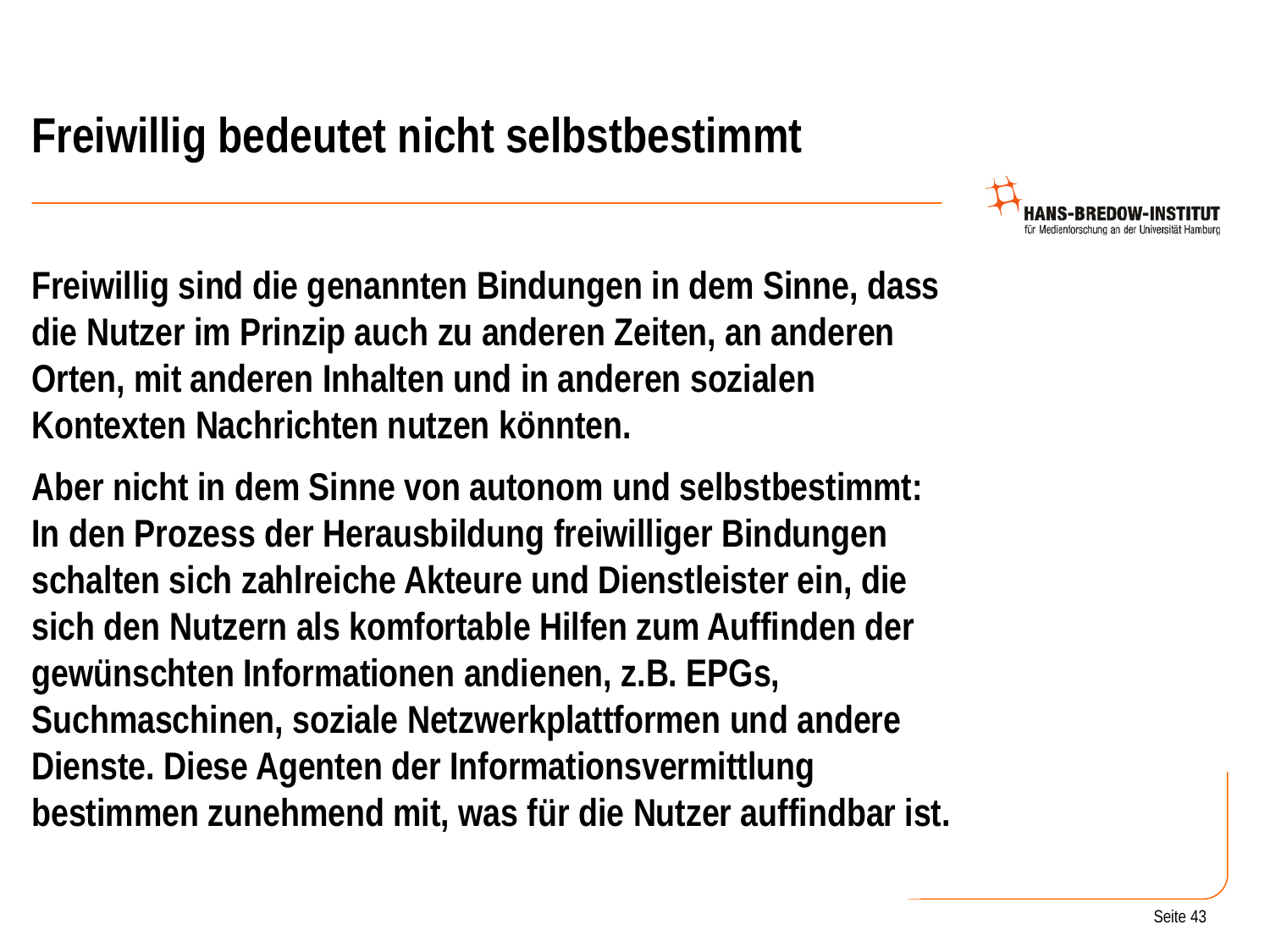

# Freiwillig bedeutet nicht selbstbestimmt
Freiwillig sind die genannten Bindungen in dem Sinne, dass die Nutzer im Prinzip auch zu anderen Zeiten, an anderen Orten, mit anderen Inhalten und in anderen sozialen Kontexten Nachrichten nutzen könnten.
Aber nicht in dem Sinne von autonom und selbstbestimmt:
In den Prozess der Herausbildung freiwilliger Bindungen schalten sich zahlreiche Akteure und Dienstleister ein, die sich den Nutzern als komfortable Hilfen zum Auffinden der gewünschten Informationen andienen, z.B. EPGs, Suchmaschinen, soziale Netzwerkplattformen und andere Dienste. Diese Agenten der Informationsvermittlung bestimmen zunehmend mit, was für die Nutzer auffindbar ist.
43